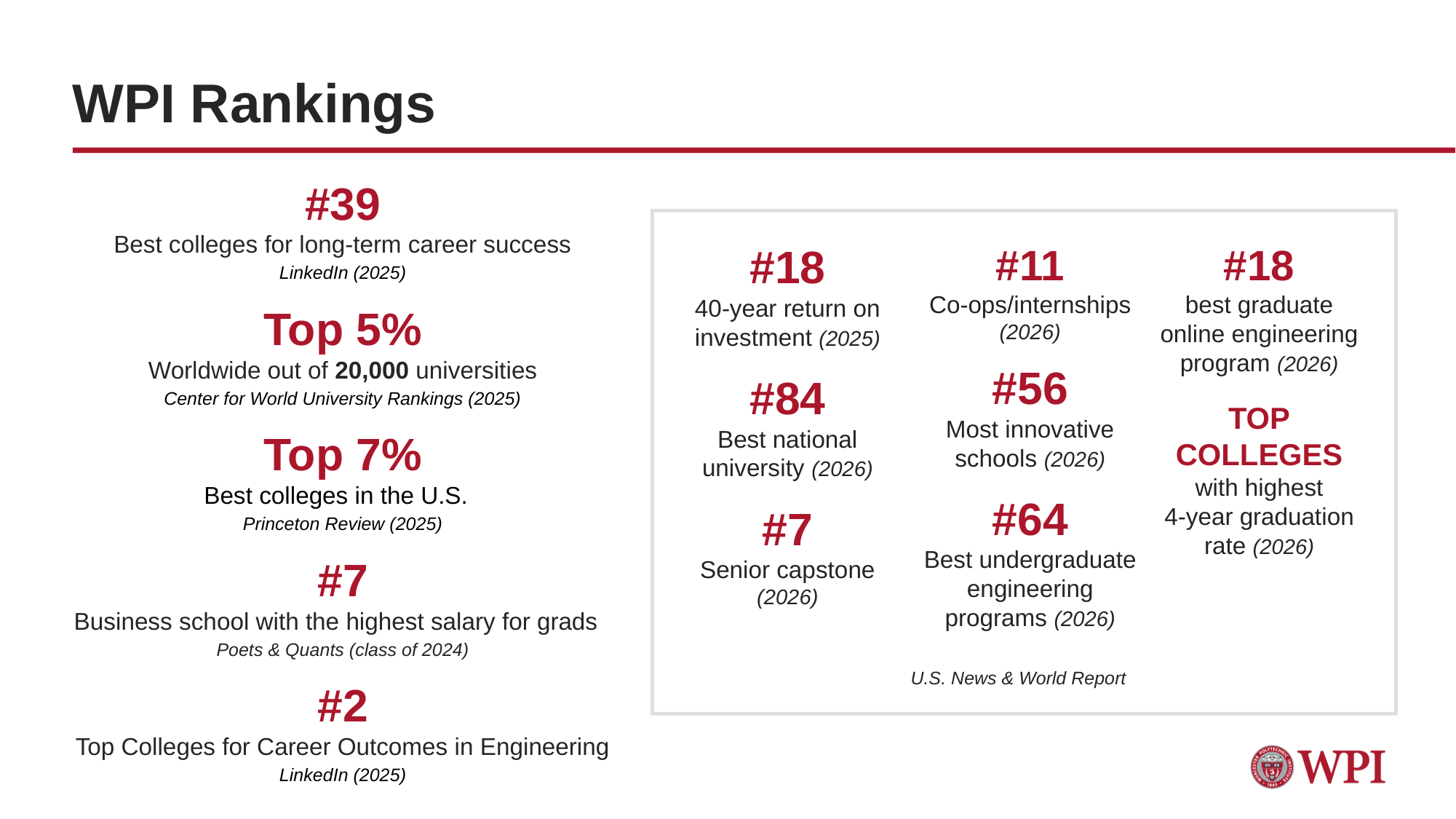

# WPI Rankings
#39
Best colleges for long-term career success
LinkedIn (2025)

#18
40-year return on investment (2025)
#84
Best national university (2026)
#7
Senior capstone (2026)
#11
Co-ops/internships (2026)
#56
Most innovative
schools (2026)
#64
Best undergraduate engineering programs (2026)
#18
best graduate
online engineering program (2026)
TOP
COLLEGES
with highest
4-year graduation rate (2026)
Top 5%
Worldwide out of 20,000 universities
Center for World University Rankings (2025)
Top 7%
Best colleges in the U.S.
Princeton Review (2025)
#7
Business school with the highest salary for grads
Poets & Quants (class of 2024)​

U.S. News & World Report
#2
Top Colleges for Career Outcomes in Engineering
LinkedIn (2025)